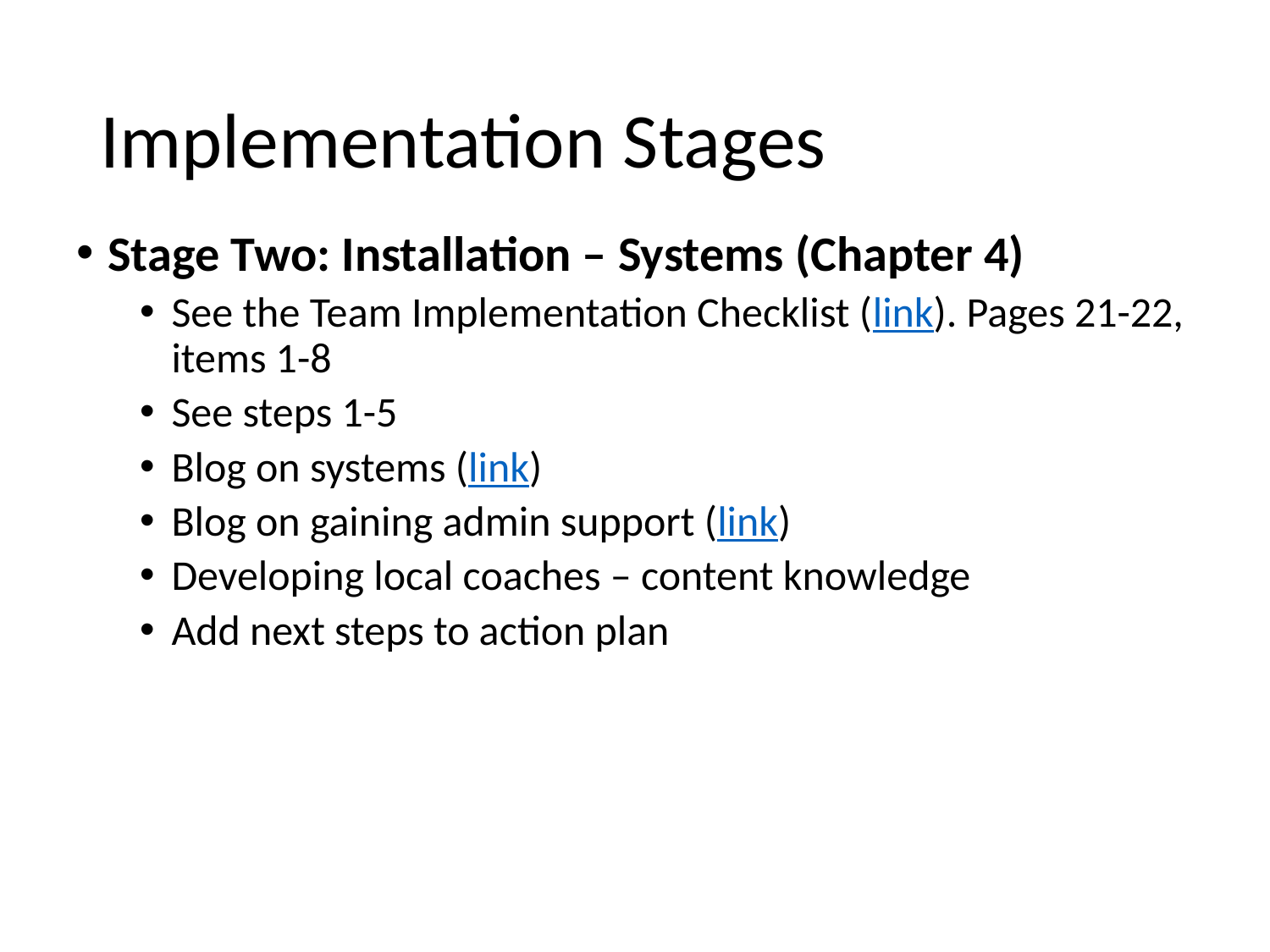

# Implementation Stages
Stage Two: Installation – Systems (Chapter 4)
See the Team Implementation Checklist (link). Pages 21-22, items 1-8
See steps 1-5
Blog on systems (link)
Blog on gaining admin support (link)
Developing local coaches – content knowledge
Add next steps to action plan